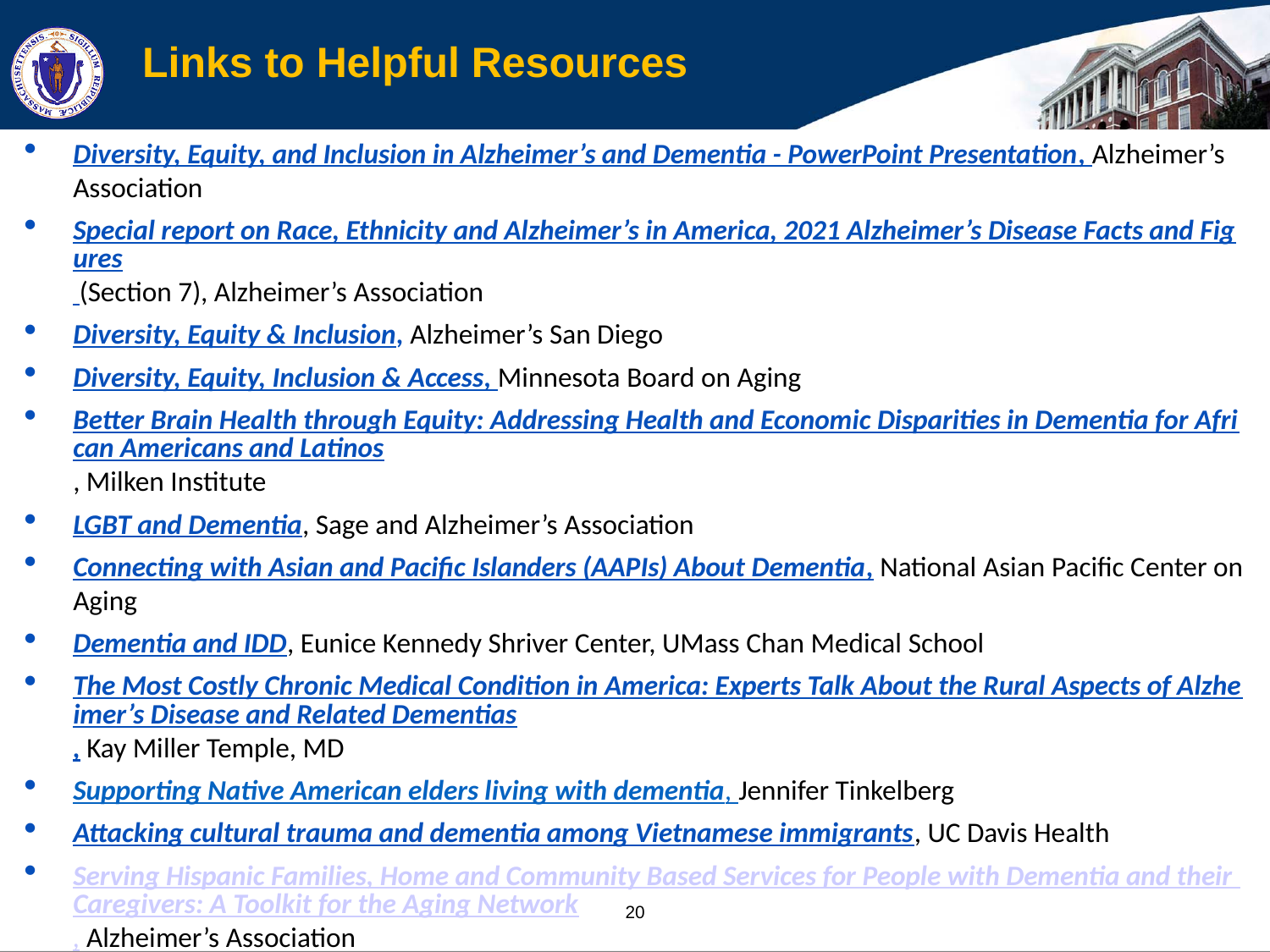

# Links to Helpful Resources
Diversity, Equity, and Inclusion in Alzheimer’s and Dementia - PowerPoint Presentation, Alzheimer’s Association
Special report on Race, Ethnicity and Alzheimer’s in America, 2021 Alzheimer’s Disease Facts and Figures (Section 7), Alzheimer’s Association
Diversity, Equity & Inclusion, Alzheimer’s San Diego
Diversity, Equity, Inclusion & Access, Minnesota Board on Aging
Better Brain Health through Equity: Addressing Health and Economic Disparities in Dementia for African Americans and Latinos, Milken Institute
LGBT and Dementia, Sage and Alzheimer’s Association
Connecting with Asian and Pacific Islanders (AAPIs) About Dementia, National Asian Pacific Center on Aging
Dementia and IDD, Eunice Kennedy Shriver Center, UMass Chan Medical School
The Most Costly Chronic Medical Condition in America: Experts Talk About the Rural Aspects of Alzheimer’s Disease and Related Dementias, Kay Miller Temple, MD
Supporting Native American elders living with dementia, Jennifer Tinkelberg
Attacking cultural trauma and dementia among Vietnamese immigrants, UC Davis Health
Serving Hispanic Families, Home and Community Based Services for People with Dementia and their Caregivers: A Toolkit for the Aging Network, Alzheimer’s Association
Perspectives in Brief: Planning for the Next Phase in Alzheimer’s Disease: Partnering with Communities of Color, Biogen